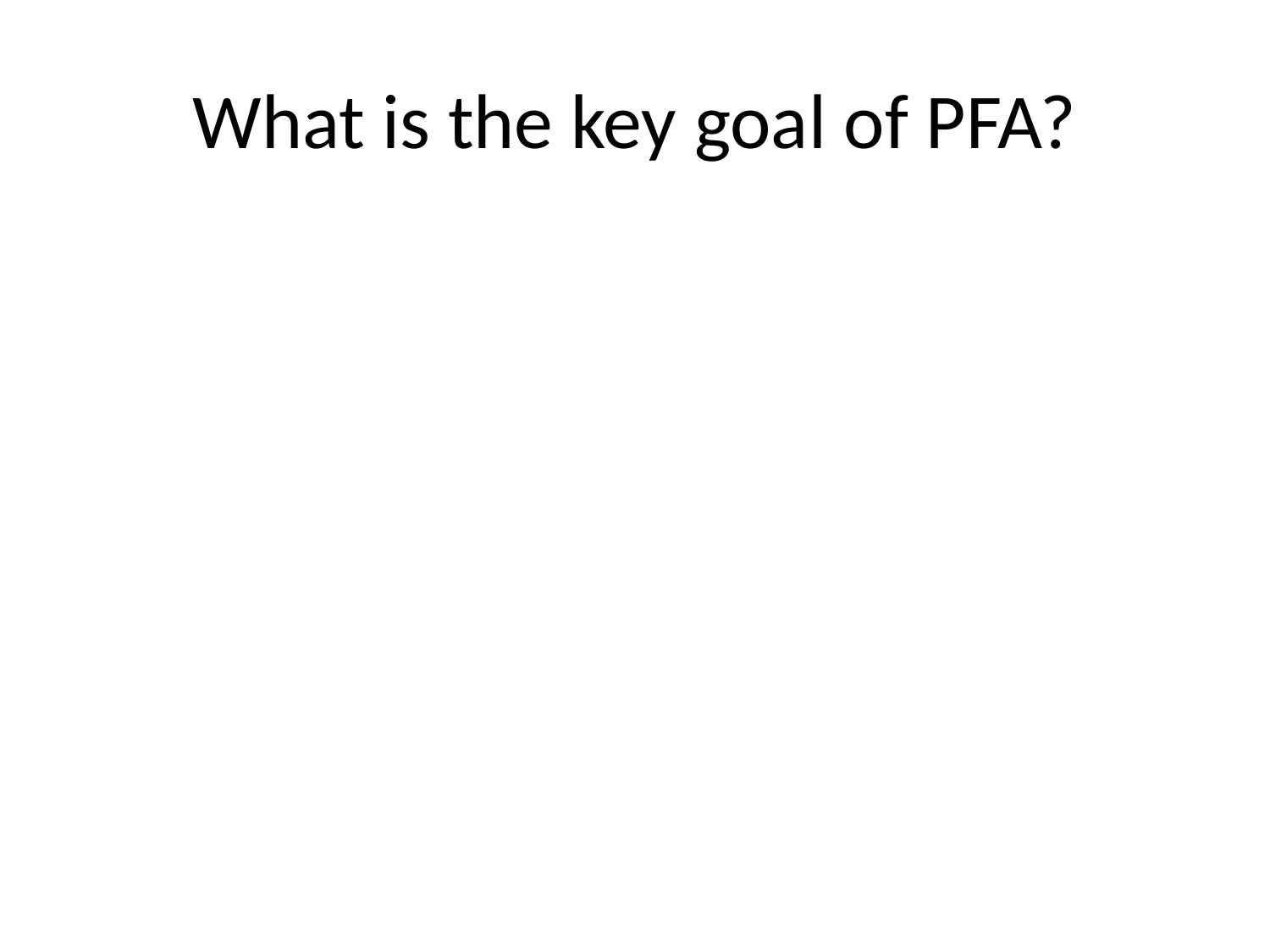

# What is the key goal of PFA?